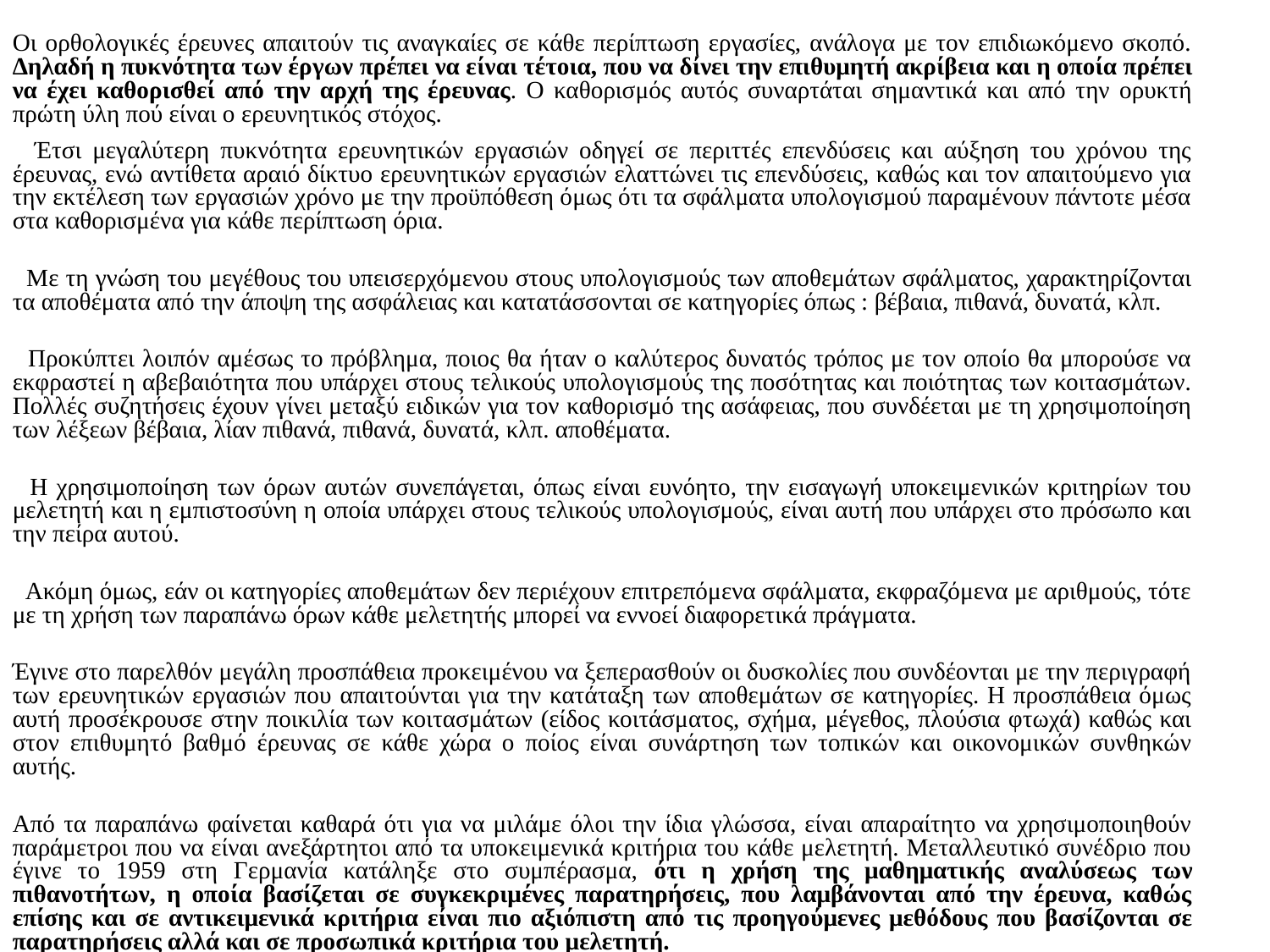

Οι ορθολογικές έρευνες απαιτούν τις αναγκαίες σε κάθε περίπτωση εργασίες, ανάλογα με τον επιδιωκόμενο σκοπό. Δηλαδή η πυκνότητα των έργων πρέπει να είναι τέτοια, που να δίνει την επιθυμητή ακρίβεια και η οποία πρέπει να έχει καθορισθεί από την αρχή της έρευνας. Ο καθορισμός αυτός συναρτάται σημαντικά και από την ορυκτή πρώτη ύλη πού είναι ο ερευνητικός στόχος.
  Έτσι μεγαλύτερη πυκνότητα ερευνητικών εργασιών οδηγεί σε περιττές επενδύσεις και αύξηση του χρόνου της έρευνας, ενώ αντίθετα αραιό δίκτυο ερευνητικών εργασιών ελαττώνει τις επενδύσεις, καθώς και τον απαιτούμενο για την εκτέλεση των εργασιών χρόνο με την προϋπόθεση όμως ότι τα σφάλματα υπολογισμού παραμένουν πάντοτε μέσα στα καθορισμένα για κάθε περίπτωση όρια.
  Με τη γνώση του μεγέθους του υπεισερχόμενου στους υπολογισμούς των αποθεμάτων σφάλματος, χαρακτηρίζονται τα αποθέματα από την άποψη της ασφάλειας και κατατάσσονται σε κατηγορίες όπως : βέβαια, πιθανά, δυνατά, κλπ.
  Προκύπτει λοιπόν αμέσως το πρόβλημα, ποιος θα ήταν ο καλύτερος δυνατός τρόπος με τον οποίο θα μπορούσε να εκφραστεί η αβεβαιότητα που υπάρχει στους τελικούς υπολογισμούς της ποσότητας και ποιότητας των κοιτασμάτων. Πολλές συζητήσεις έχουν γίνει μεταξύ ειδικών για τον καθορισμό της ασάφειας, που συνδέεται με τη χρησιμοποίηση των λέξεων βέβαια, λίαν πιθανά, πιθανά, δυνατά, κλπ. αποθέματα.
  Η χρησιμοποίηση των όρων αυτών συνεπάγεται, όπως είναι ευνόητο, την εισαγωγή υποκειμενικών κριτηρίων του μελετητή και η εμπιστοσύνη η οποία υπάρχει στους τελικούς υπολογισμούς, είναι αυτή που υπάρχει στο πρόσωπο και την πείρα αυτού.
  Ακόμη όμως, εάν οι κατηγορίες αποθεμάτων δεν περιέχουν επιτρεπόμενα σφάλματα, εκφραζόμενα με αριθμούς, τότε με τη χρήση των παραπάνω όρων κάθε μελετητής μπορεί να εννοεί διαφορετικά πράγματα.
Έγινε στο παρελθόν μεγάλη προσπάθεια προκειμένου να ξεπερασθούν οι δυσκολίες που συνδέονται με την περιγραφή των ερευνητικών εργασιών που απαιτούνται για την κατάταξη των αποθεμάτων σε κατηγορίες. Η προσπάθεια όμως αυτή προσέκρουσε στην ποικιλία των κοιτασμάτων (είδος κοιτάσματος, σχήμα, μέγεθος, πλούσια φτωχά) καθώς και στον επιθυμητό βαθμό έρευνας σε κάθε χώρα ο ποίος είναι συνάρτηση των τοπικών και οικονομικών συνθηκών αυτής.
Από τα παραπάνω φαίνεται καθαρά ότι για να μιλάμε όλοι την ίδια γλώσσα, είναι απαραίτητο να χρησιμοποιηθούν παράμετροι που να είναι ανεξάρτητοι από τα υποκειμενικά κριτήρια του κάθε μελετητή. Μεταλλευτικό συνέδριο που έγινε το 1959 στη Γερμανία κατάληξε στο συμπέρασμα, ότι η χρήση της μαθηματικής αναλύσεως των πιθανοτήτων, η οποία βασίζεται σε συγκεκριμένες παρατηρήσεις, που λαμβάνονται από την έρευνα, καθώς επίσης και σε αντικειμενικά κριτήρια είναι πιο αξιόπιστη από τις προηγούμενες μεθόδους που βασίζονται σε παρατηρήσεις αλλά και σε προσωπικά κριτήρια του μελετητή.